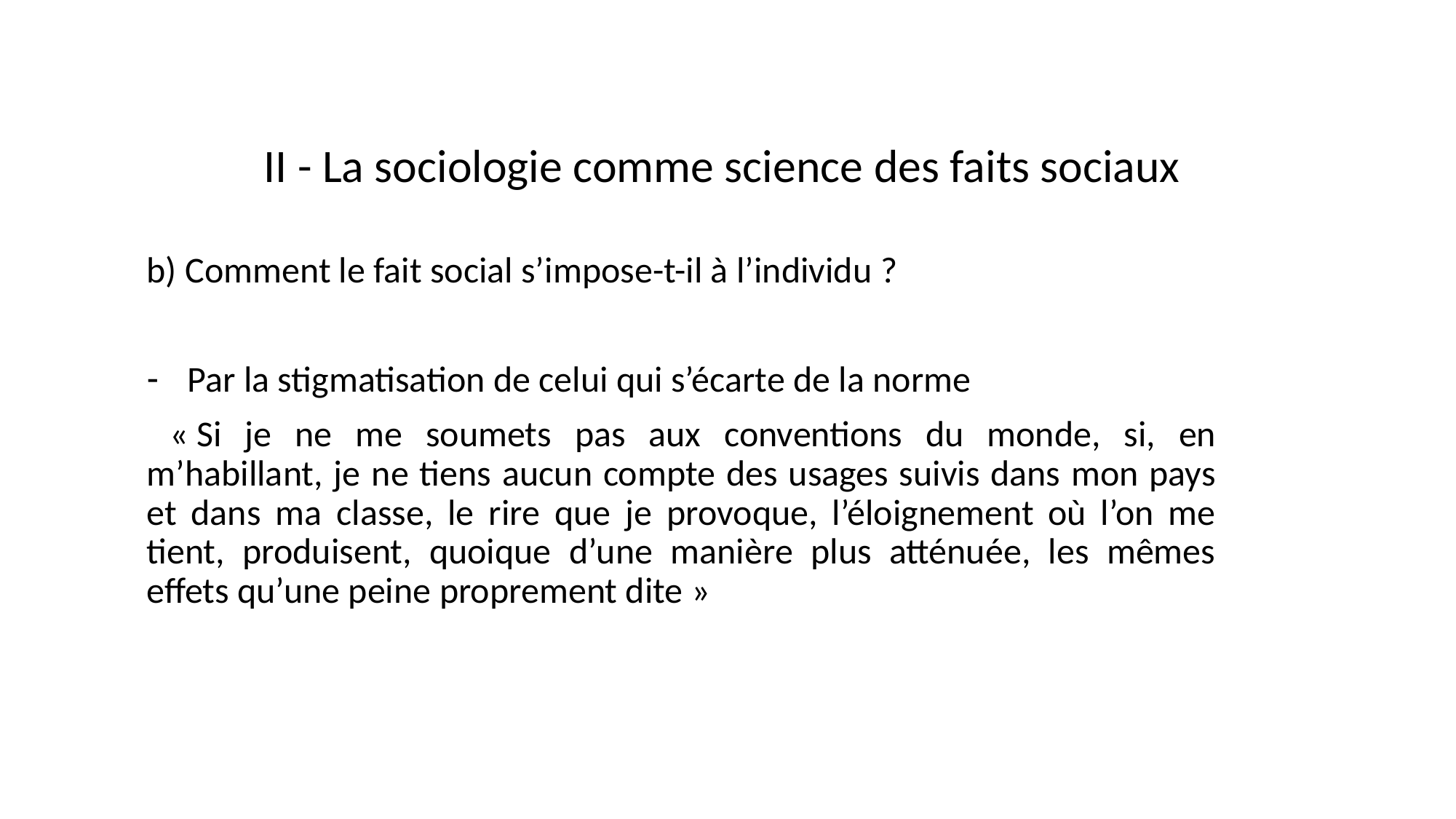

# II - La sociologie comme science des faits sociaux
b) Comment le fait social s’impose-t-il à l’individu ?

Par la stigmatisation de celui qui s’écarte de la norme
 « Si je ne me soumets pas aux conventions du monde, si, en m’habillant, je ne tiens aucun compte des usages suivis dans mon pays et dans ma classe, le rire que je provoque, l’éloignement où l’on me tient, produisent, quoique d’une manière plus atténuée, les mêmes effets qu’une peine proprement dite »